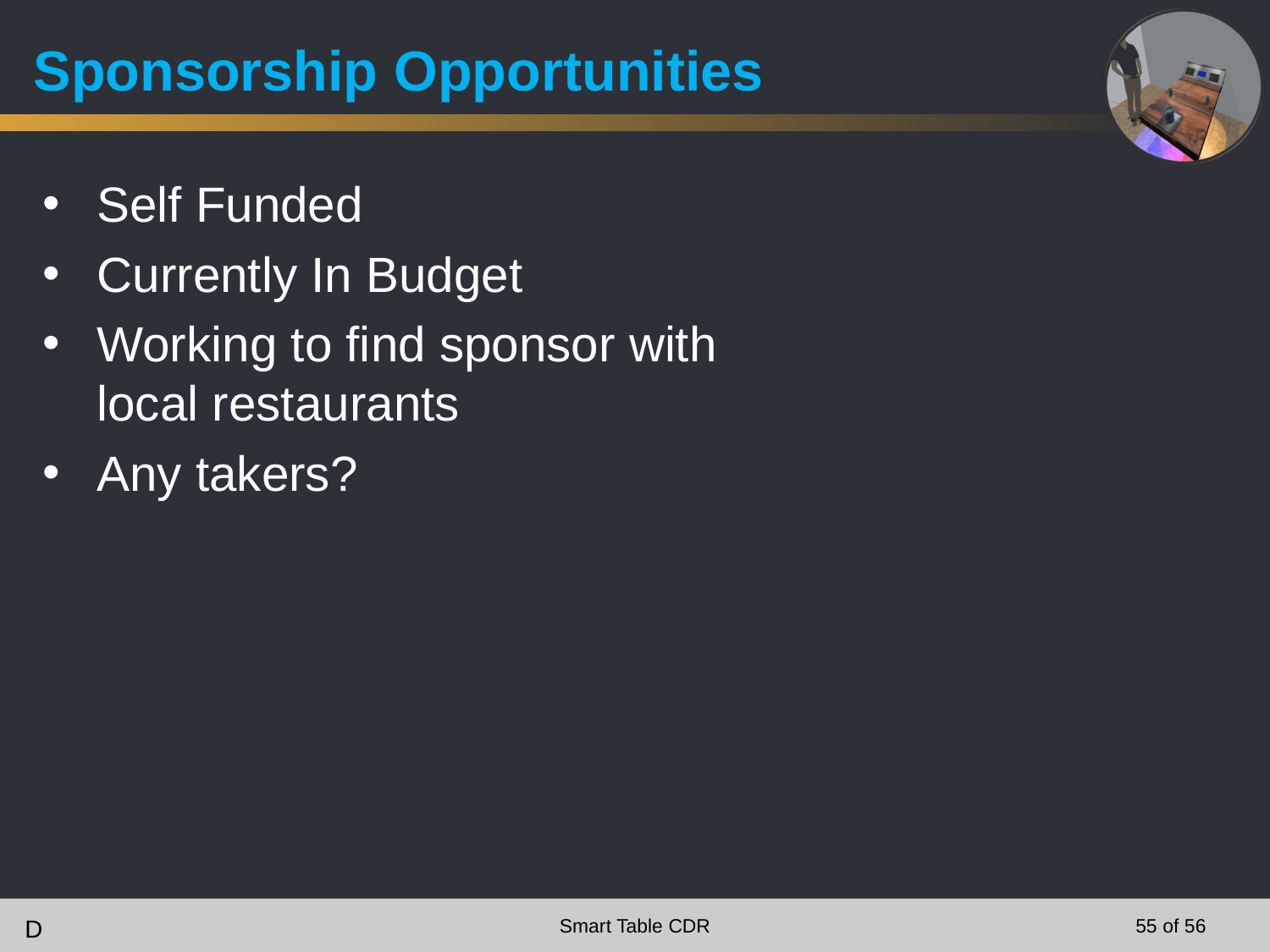

# Sponsorship Opportunities
Self Funded
Currently In Budget
Working to find sponsor with local restaurants
Any takers?

D